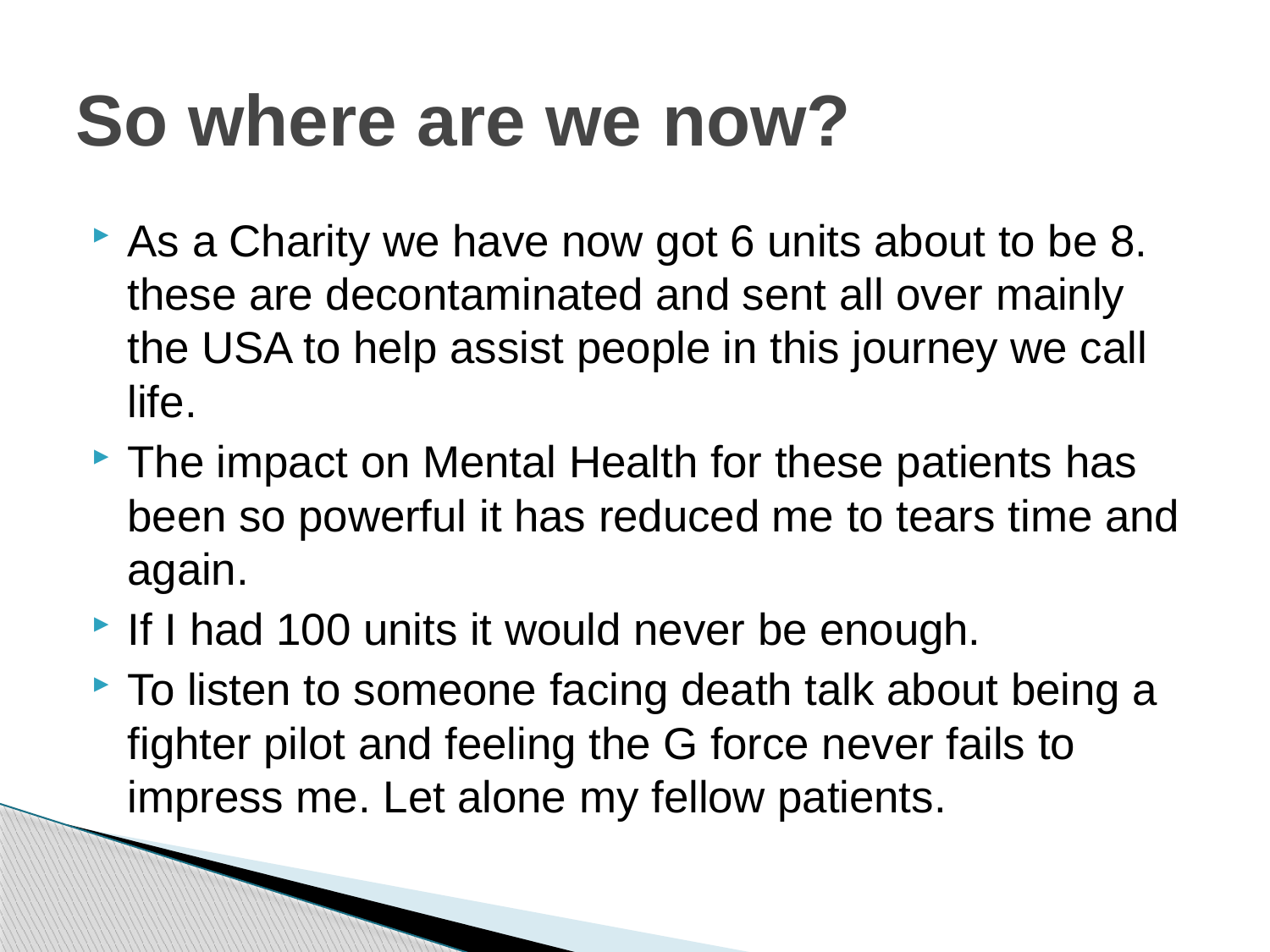

# So where are we now?
As a Charity we have now got 6 units about to be 8. these are decontaminated and sent all over mainly the USA to help assist people in this journey we call life.
The impact on Mental Health for these patients has been so powerful it has reduced me to tears time and again.
If I had 100 units it would never be enough.
To listen to someone facing death talk about being a fighter pilot and feeling the G force never fails to impress me. Let alone my fellow patients.